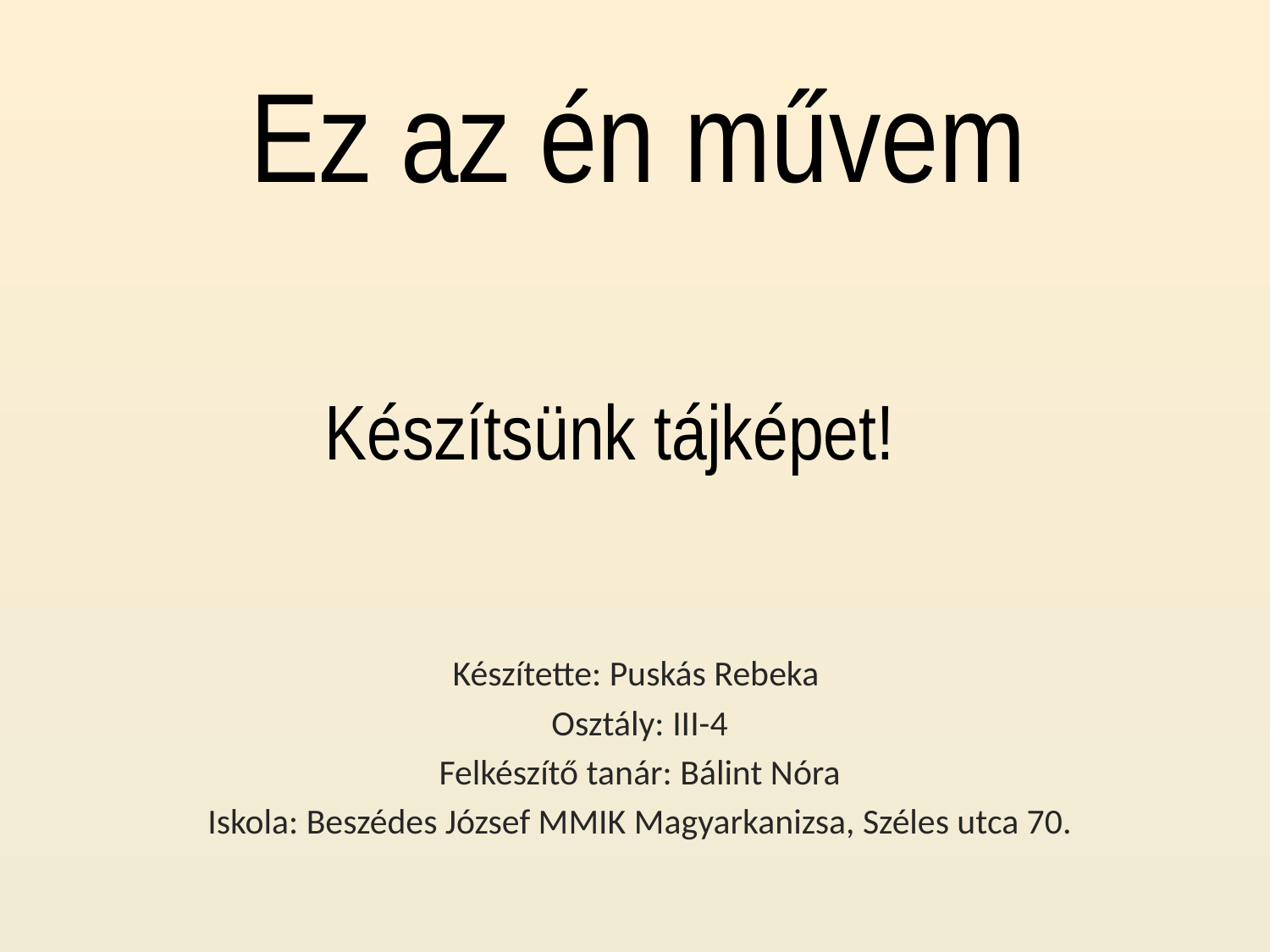

Ez az én művem
# Készítsünk tájképet!
Készítette: Puskás Rebeka
Osztály: III-4
Felkészítő tanár: Bálint Nóra
Iskola: Beszédes József MMIK Magyarkanizsa, Széles utca 70.